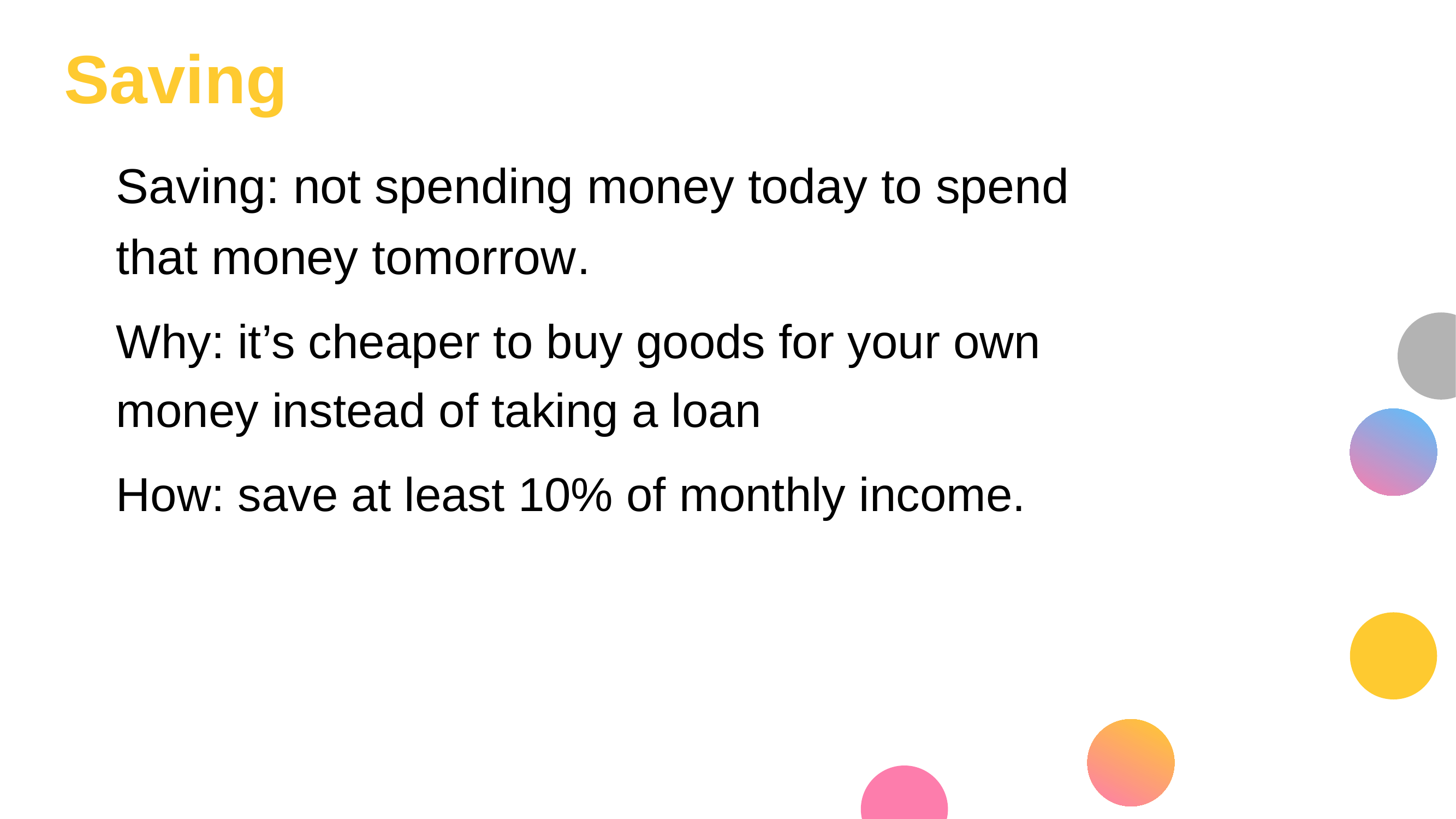

# Saving
Saving: not spending money today to spend that money tomorrow.
Why: it’s cheaper to buy goods for your own money instead of taking a loan
How: save at least 10% of monthly income.